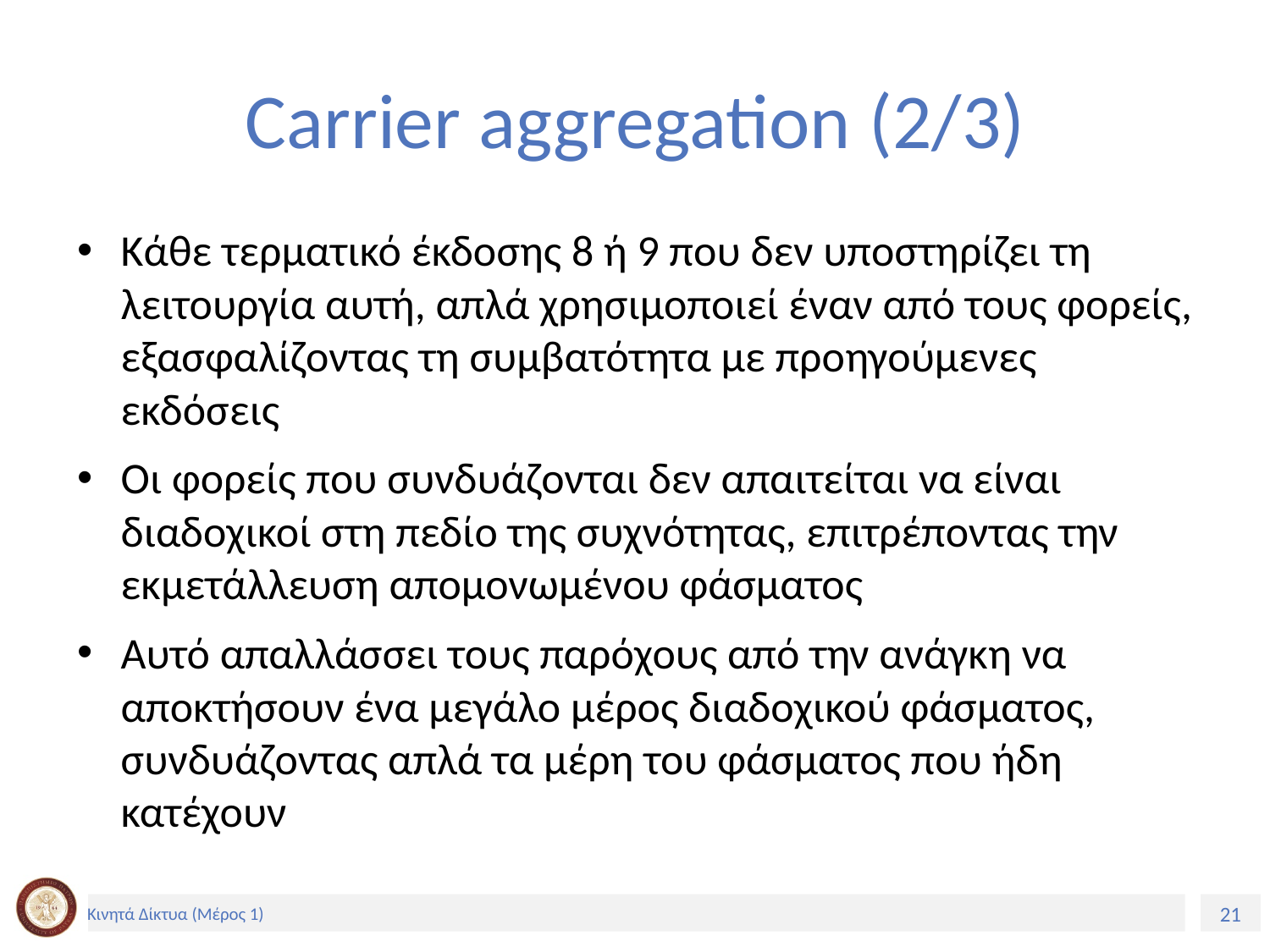

# Carrier aggregation (2/3)
Κάθε τερματικό έκδοσης 8 ή 9 που δεν υποστηρίζει τη λειτουργία αυτή, απλά χρησιμοποιεί έναν από τους φορείς, εξασφαλίζοντας τη συμβατότητα με προηγούμενες εκδόσεις
Οι φορείς που συνδυάζονται δεν απαιτείται να είναι διαδοχικοί στη πεδίο της συχνότητας, επιτρέποντας την εκμετάλλευση απομονωμένου φάσματος
Αυτό απαλλάσσει τους παρόχους από την ανάγκη να αποκτήσουν ένα μεγάλο μέρος διαδοχικού φάσματος, συνδυάζοντας απλά τα μέρη του φάσματος που ήδη κατέχουν